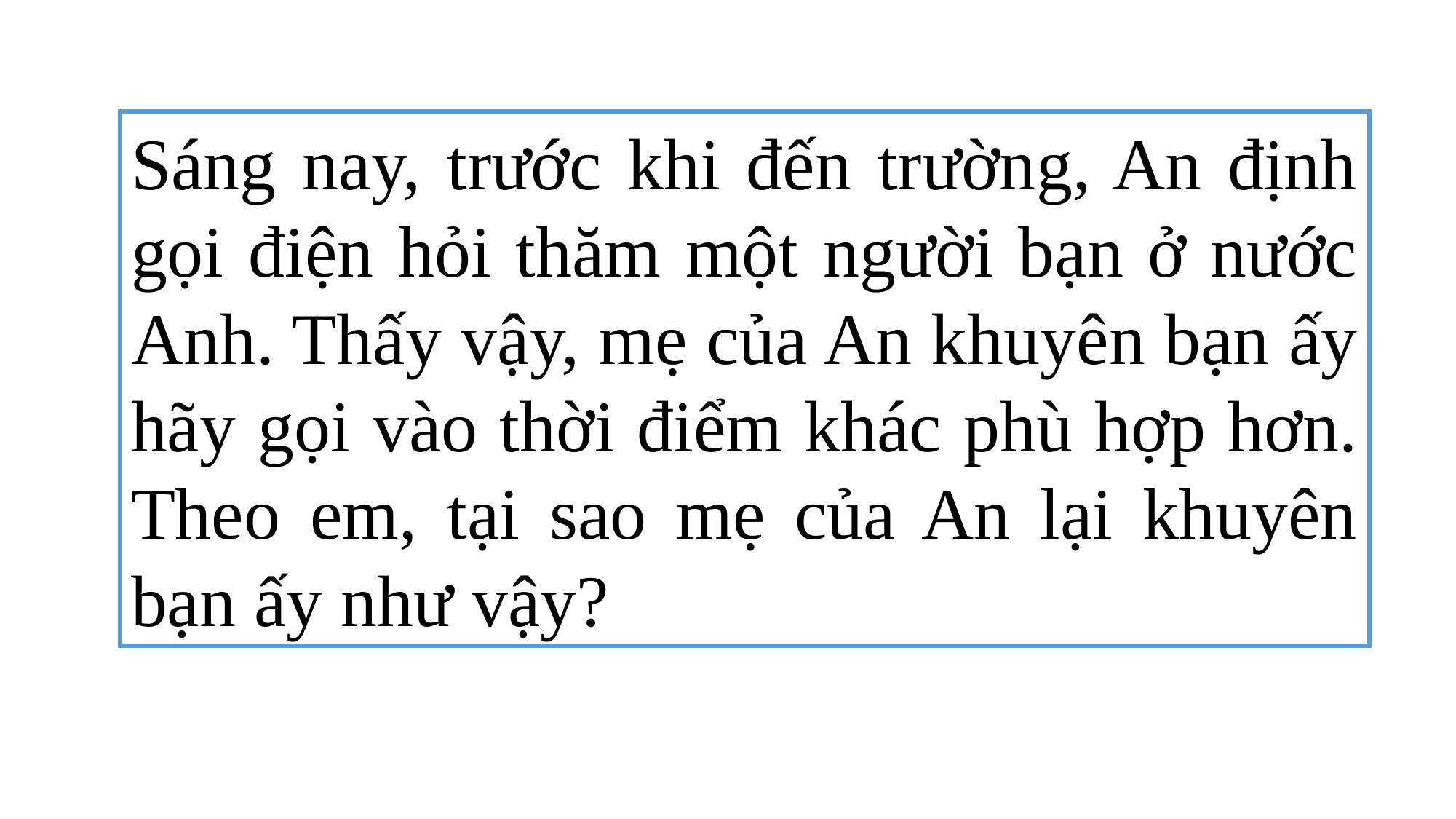

Sáng nay, trước khi đến trường, An định gọi điện hỏi thăm một người bạn ở nước Anh. Thấy vậy, mẹ của An khuyên bạn ấy hãy gọi vào thời điểm khác phù hợp hơn. Theo em, tại sao mẹ của An lại khuyên bạn ấy như vậy?